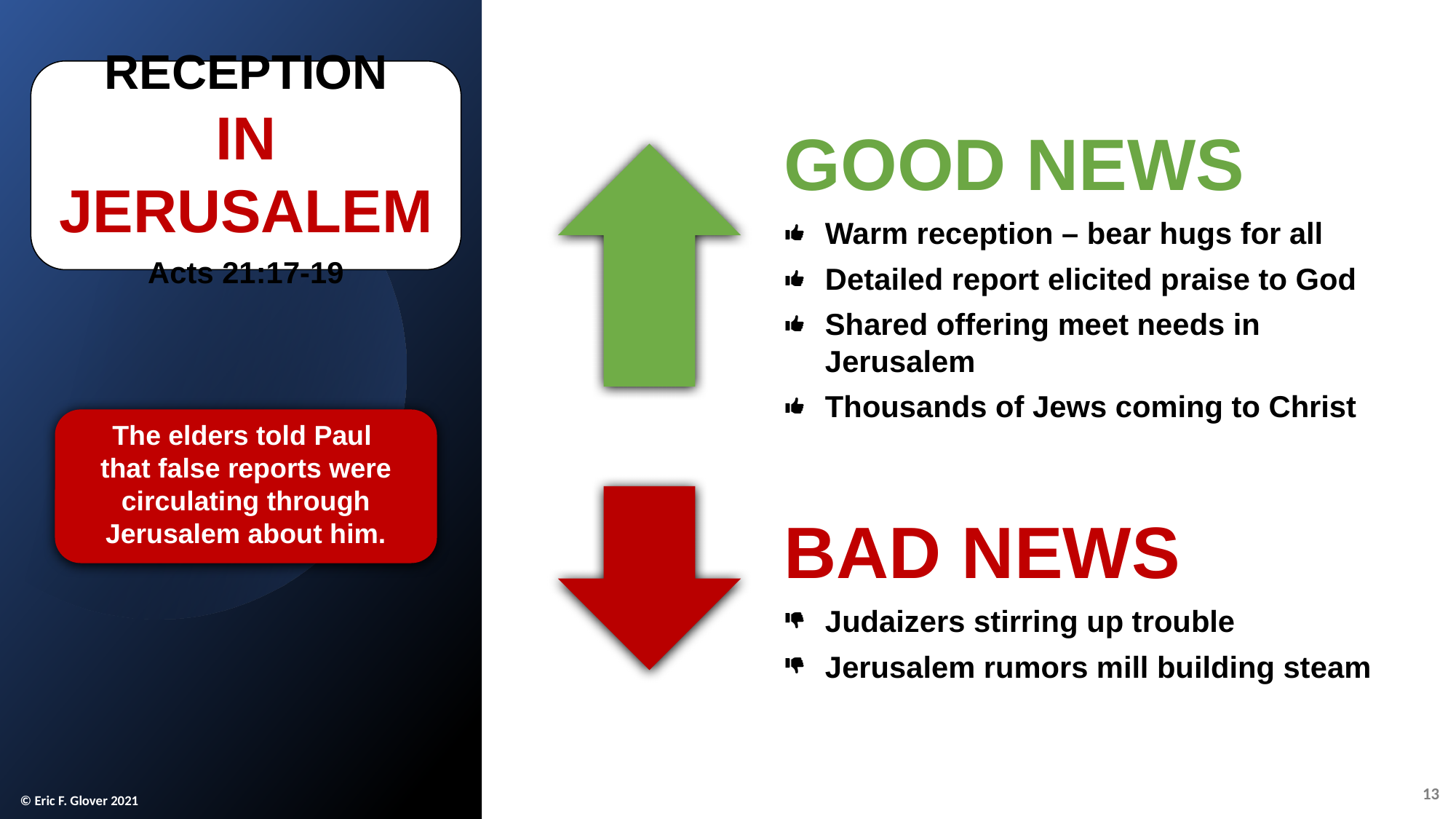

Reception
In Jerusalem
Acts 21:17-19
Good News
Warm reception – bear hugs for all
Detailed report elicited praise to God
Shared offering meet needs in Jerusalem
Thousands of Jews coming to Christ

Bad News
Judaizers stirring up trouble
Jerusalem rumors mill building steam

The elders told Paul
that false reports were circulating through Jerusalem about him.

13
© Eric F. Glover 2021